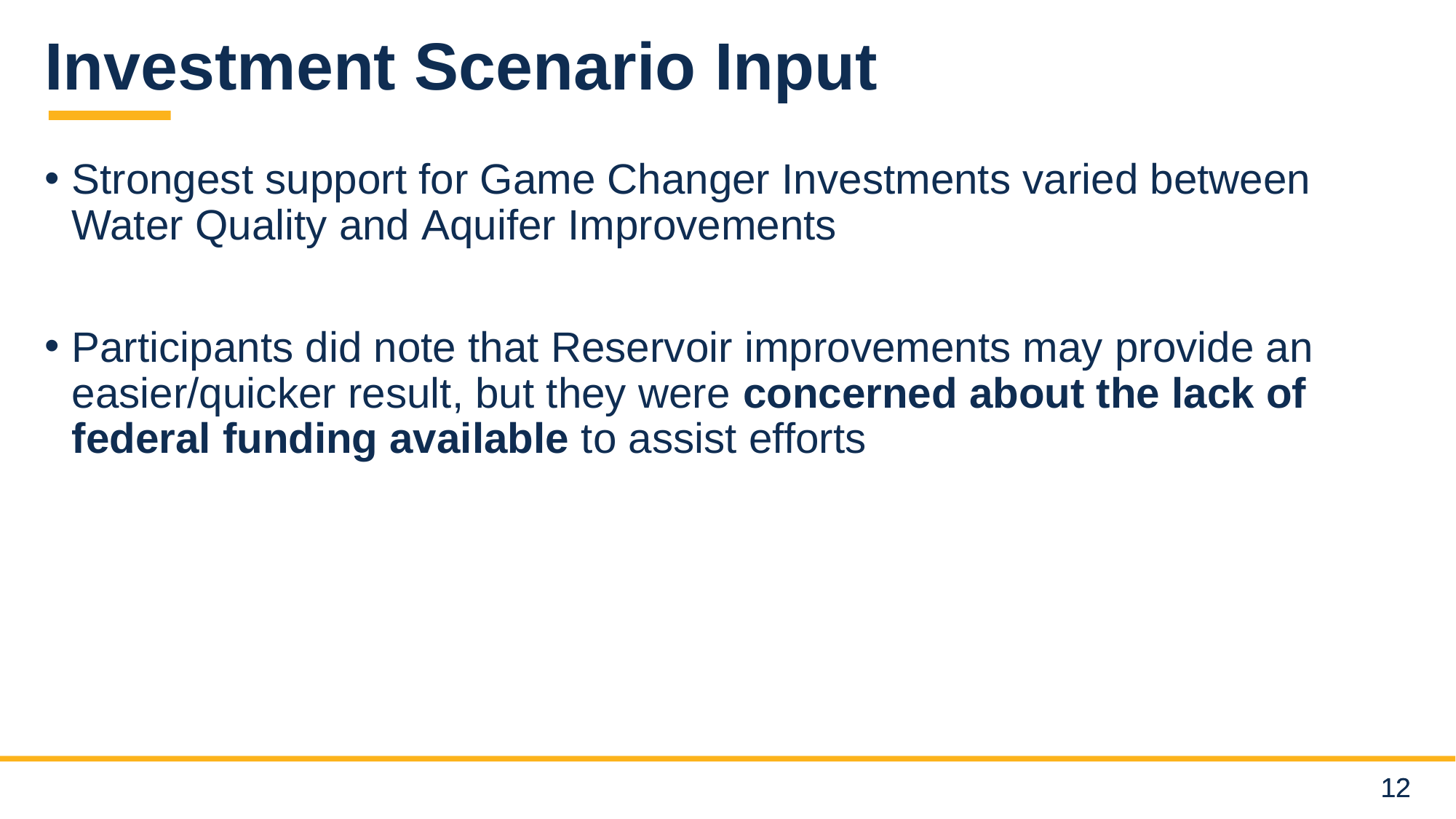

# Investment Scenario Input
Strongest support for Game Changer Investments varied between Water Quality and Aquifer Improvements

Participants did note that Reservoir improvements may provide an easier/quicker result, but they were concerned about the lack of federal funding available to assist efforts